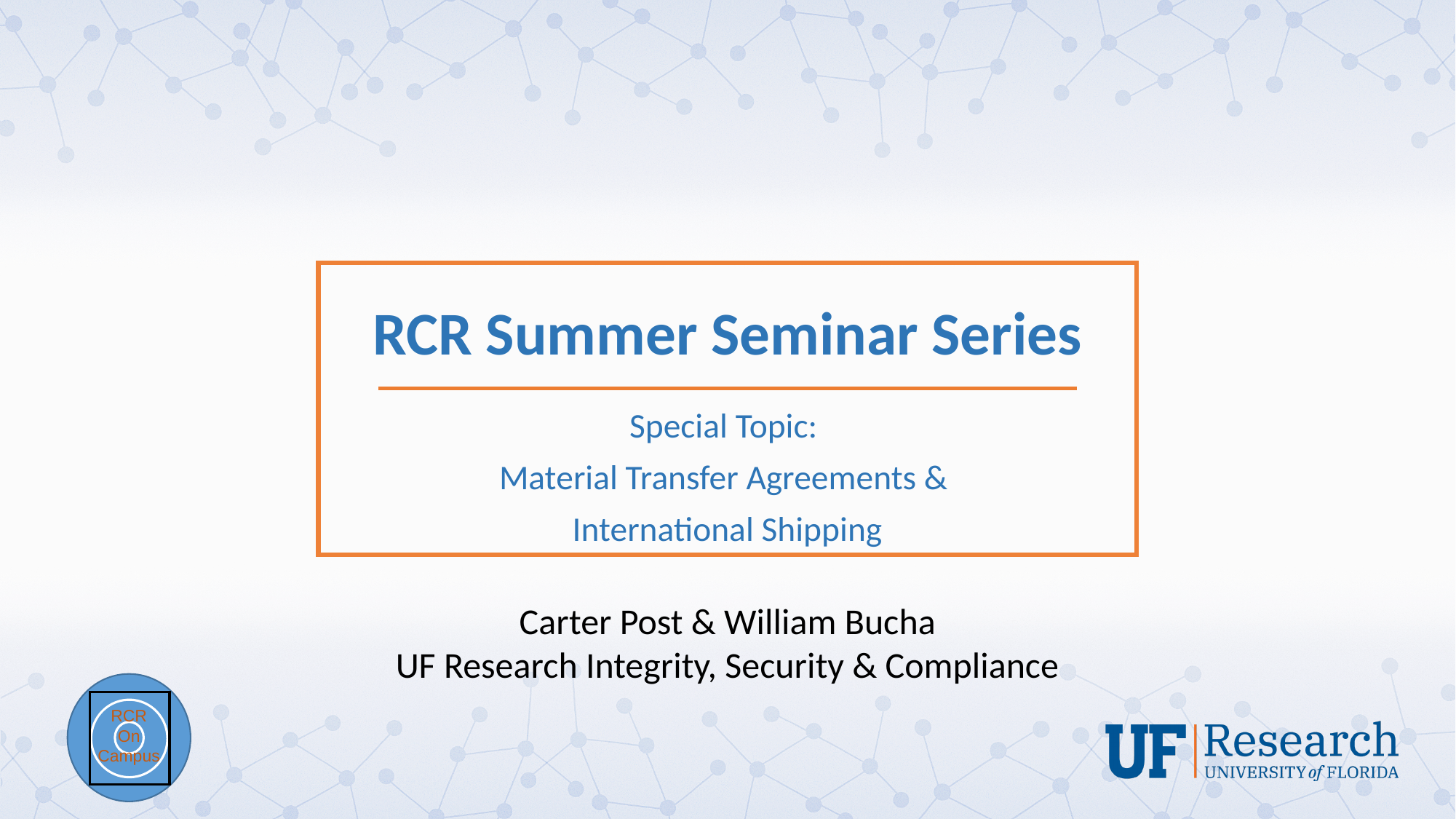

# RCR Summer Seminar Series

Special Topic:
Material Transfer Agreements &
International Shipping
Carter Post & William Bucha
UF Research Integrity, Security & Compliance